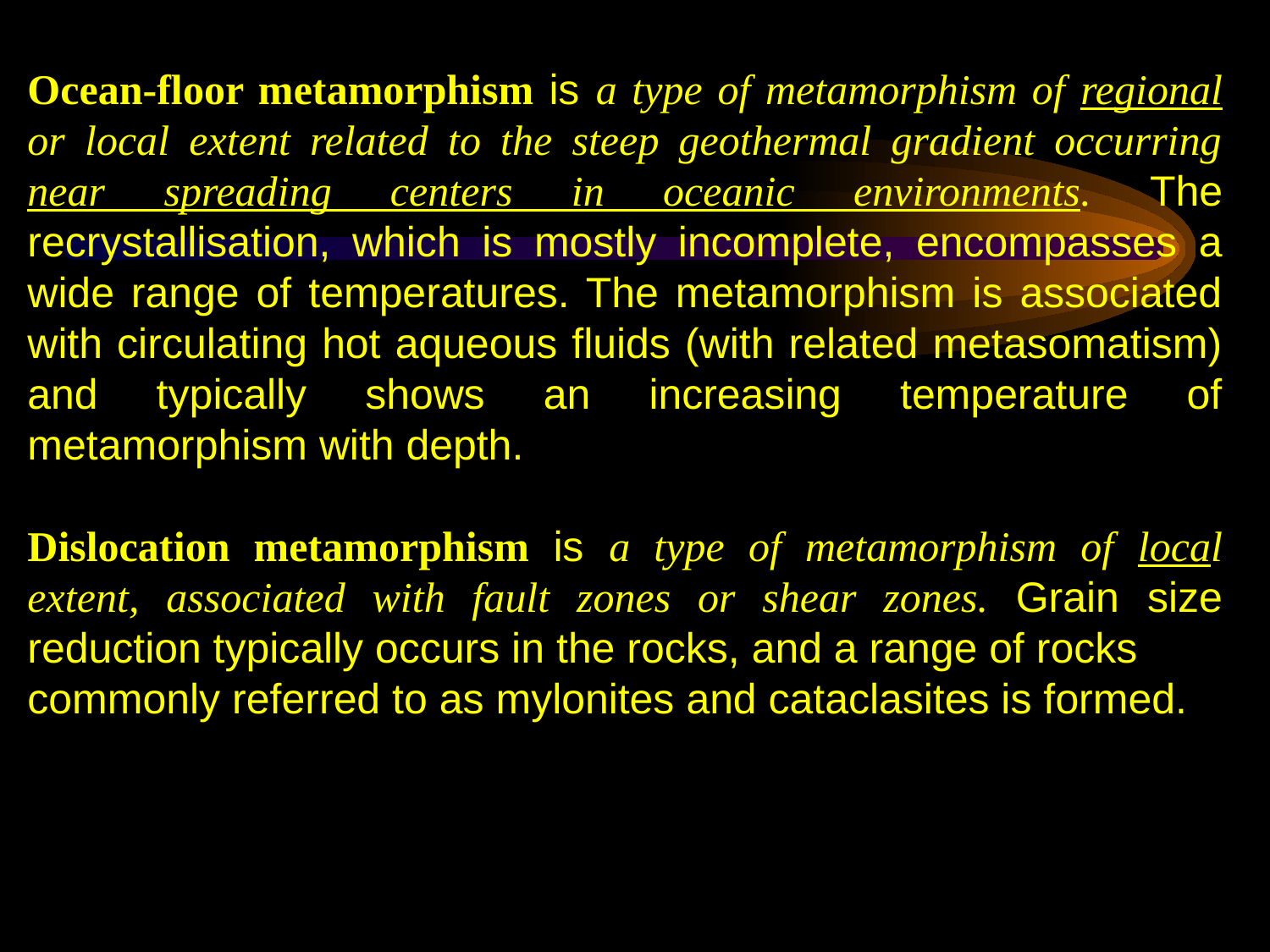

Ocean-floor metamorphism is a type of metamorphism of regional or local extent related to the steep geothermal gradient occurring near spreading centers in oceanic environments. The recrystallisation, which is mostly incomplete, encompasses a wide range of temperatures. The metamorphism is associated with circulating hot aqueous fluids (with related metasomatism) and typically shows an increasing temperature of metamorphism with depth.

Dislocation metamorphism is a type of metamorphism of local extent, associated with fault zones or shear zones. Grain size reduction typically occurs in the rocks, and a range of rocks
commonly referred to as mylonites and cataclasites is formed.